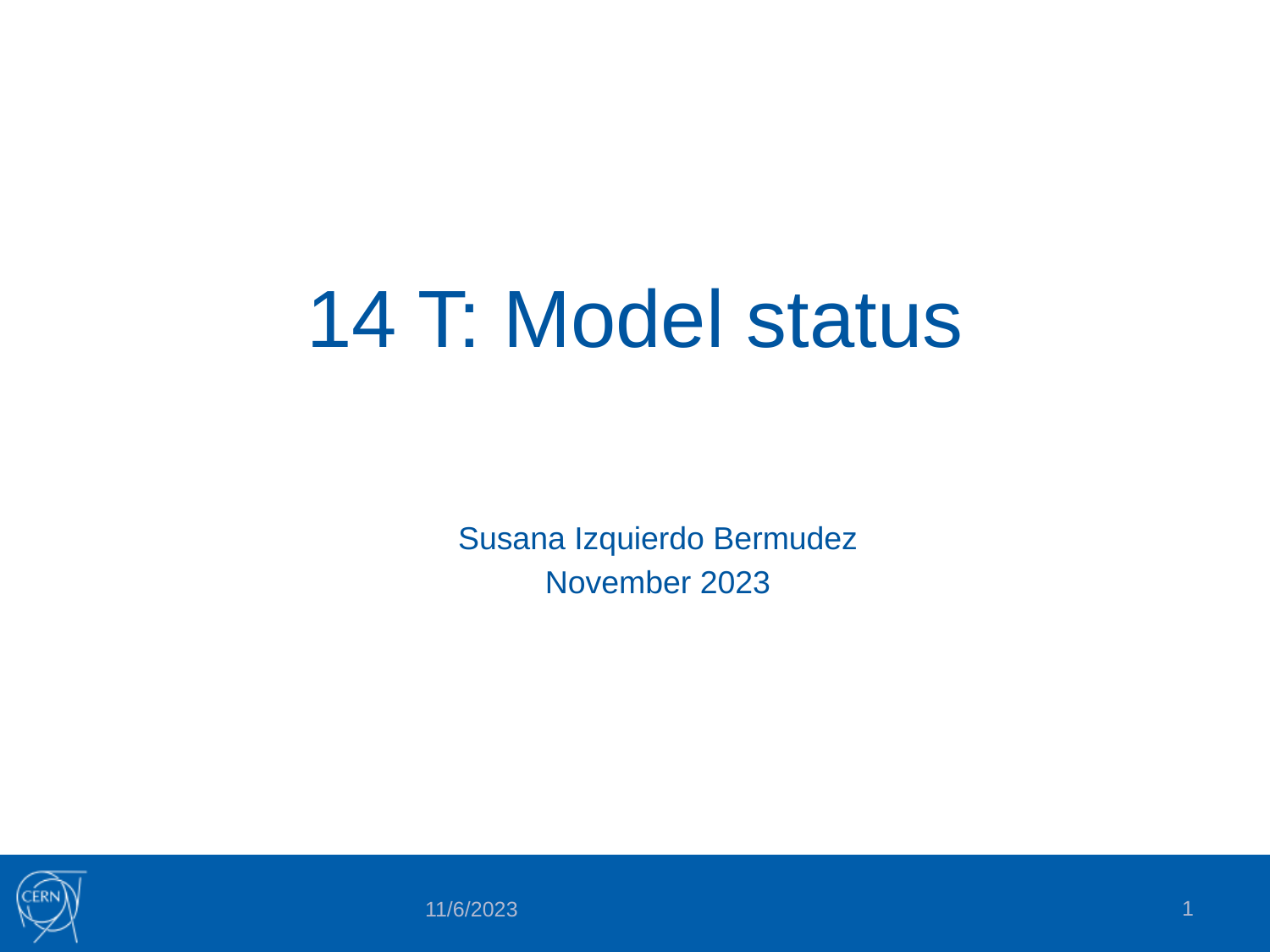

# 14 T: Model status
Susana Izquierdo Bermudez
November 2023
1
11/6/2023